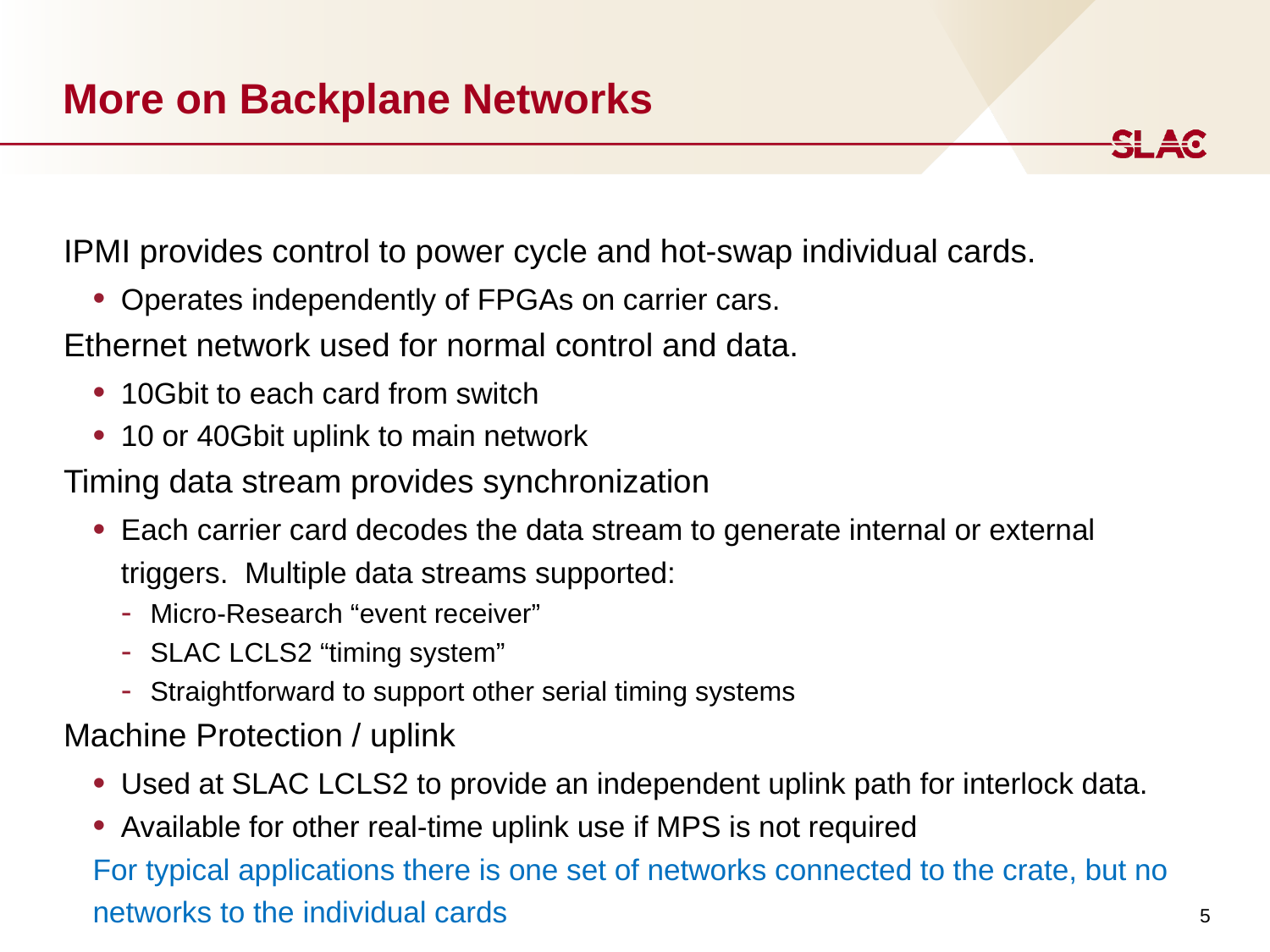

# More on Backplane Networks
IPMI provides control to power cycle and hot-swap individual cards.
Operates independently of FPGAs on carrier cars.
Ethernet network used for normal control and data.
10Gbit to each card from switch
10 or 40Gbit uplink to main network
Timing data stream provides synchronization
Each carrier card decodes the data stream to generate internal or external triggers.  Multiple data streams supported:
Micro-Research “event receiver”
SLAC LCLS2 “timing system”
Straightforward to support other serial timing systems
Machine Protection / uplink
Used at SLAC LCLS2 to provide an independent uplink path for interlock data.
Available for other real-time uplink use if MPS is not required
For typical applications there is one set of networks connected to the crate, but no networks to the individual cards
5